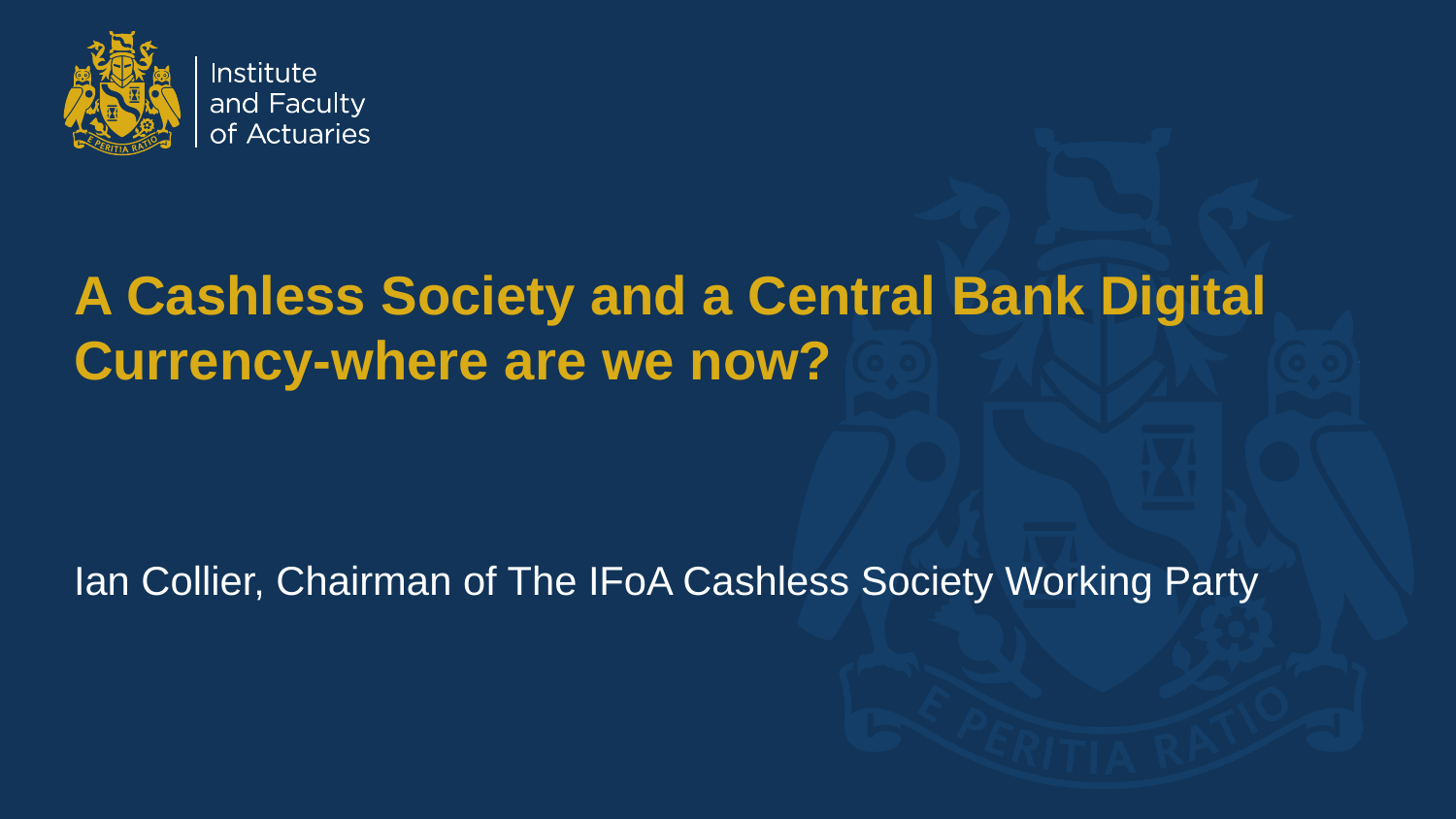

# A Cashless Society and a Central Bank Digital Currency-where are we now?

Ian Collier, Chairman of The IFoA Cashless Society Working Party